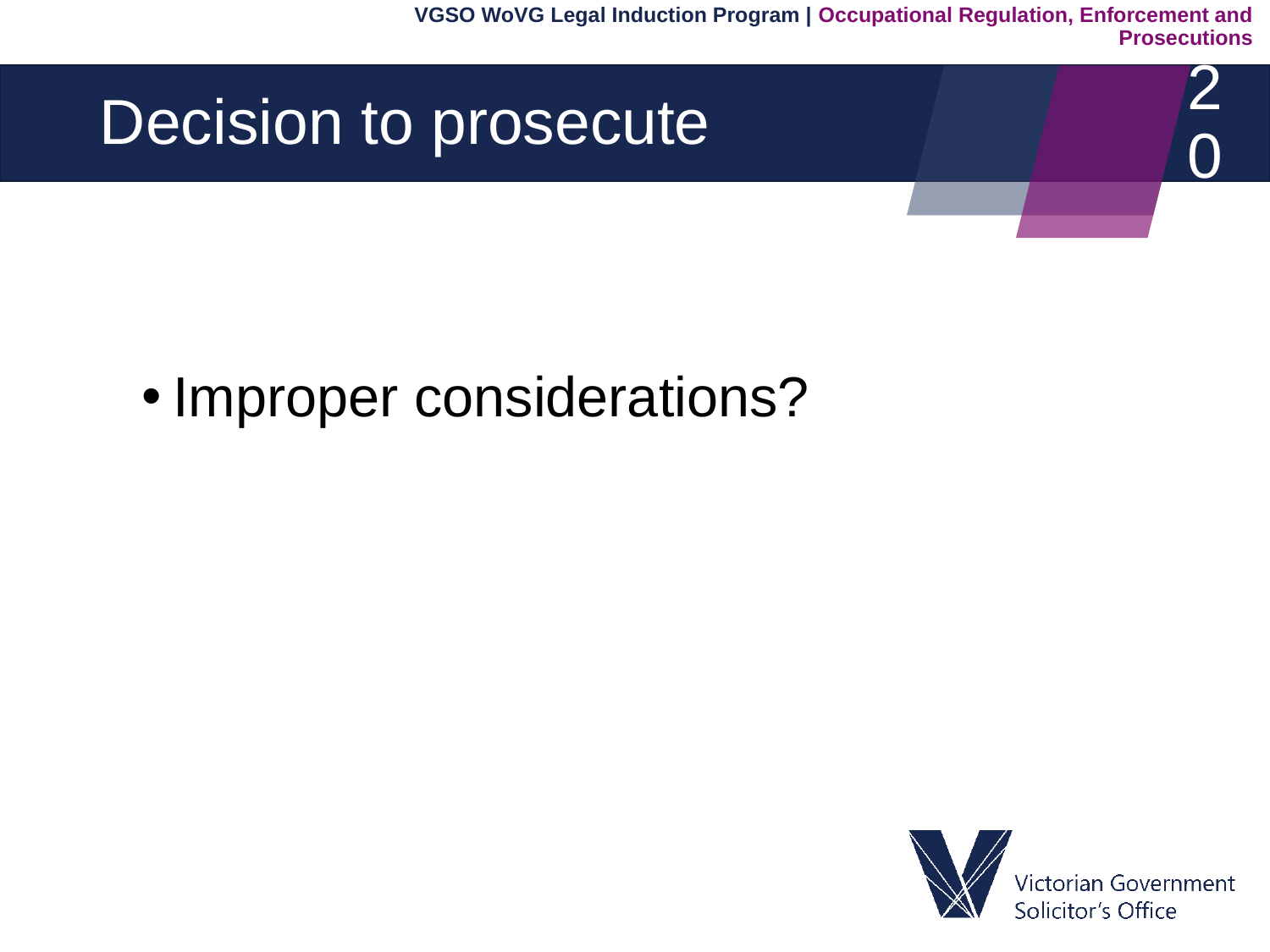

VGSO WoVG Legal Induction Program | Occupational Regulation, Enforcement and Prosecutions
20
# Decision to prosecute

Improper considerations?